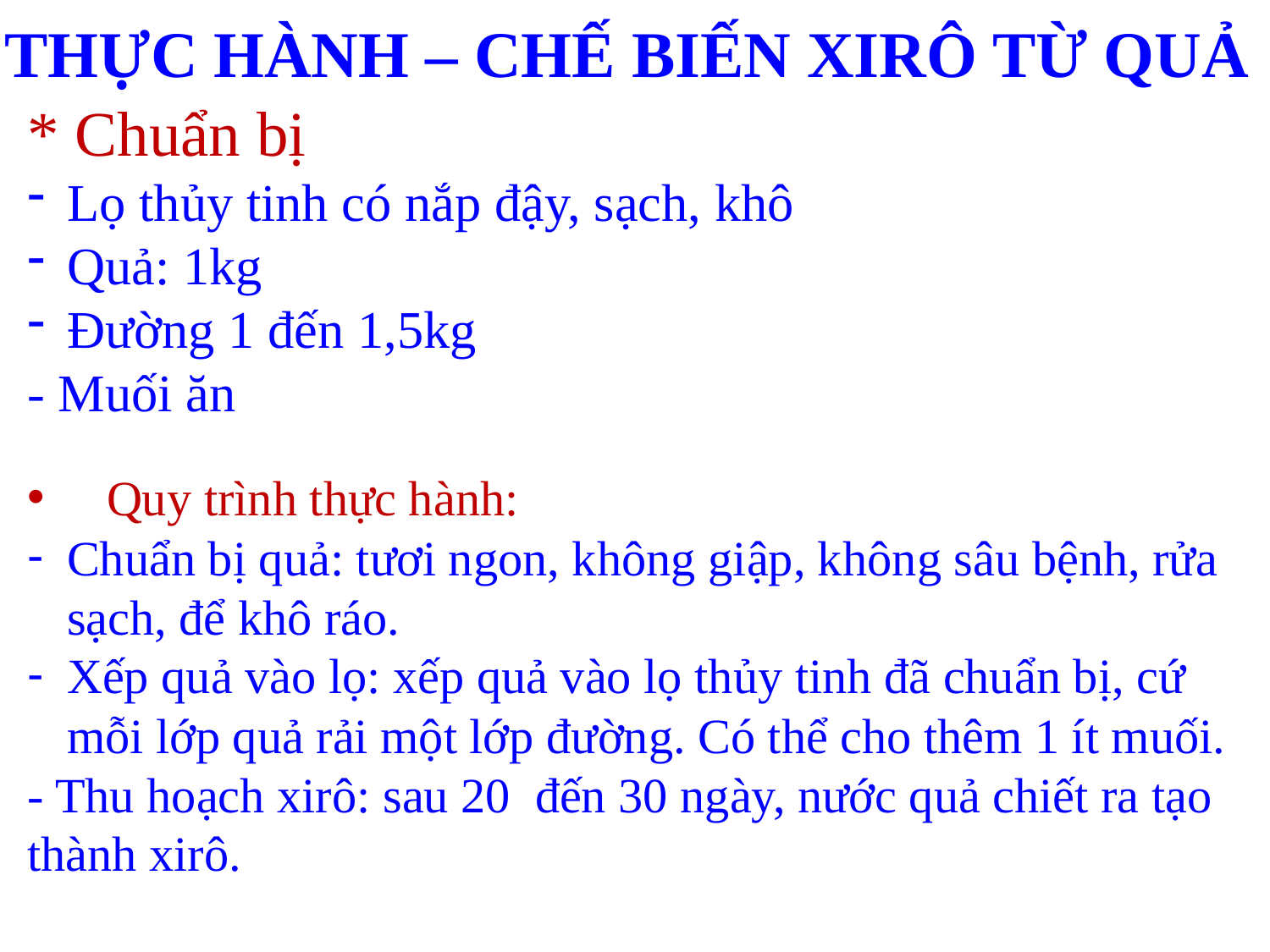

THỰC HÀNH – CHẾ BIẾN XIRÔ TỪ QUẢ

* Chuẩn bị
Lọ thủy tinh có nắp đậy, sạch, khô
Quả: 1kg
Đường 1 đến 1,5kg
- Muối ăn
Quy trình thực hành:
Chuẩn bị quả: tươi ngon, không giập, không sâu bệnh, rửa sạch, để khô ráo.
Xếp quả vào lọ: xếp quả vào lọ thủy tinh đã chuẩn bị, cứ mỗi lớp quả rải một lớp đường. Có thể cho thêm 1 ít muối.
- Thu hoạch xirô: sau 20  đến 30 ngày, nước quả chiết ra tạo thành xirô.